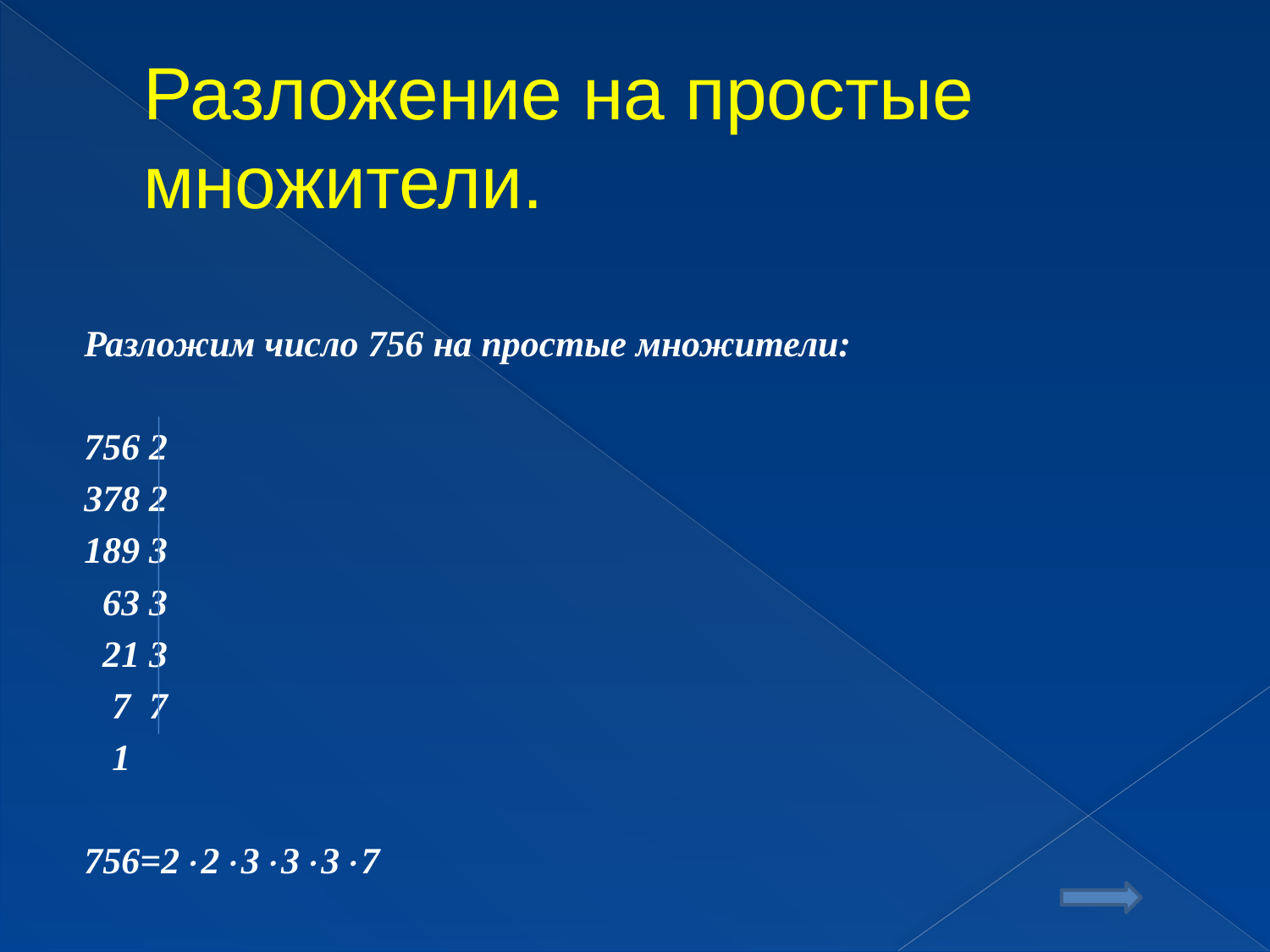

# Разложение на простые множители.

Разложим число 756 на простые множители:

756 2
378 2
189 3
  63 3
  21 3
   7  7
   1

756=2⋅2⋅3⋅3⋅3⋅7